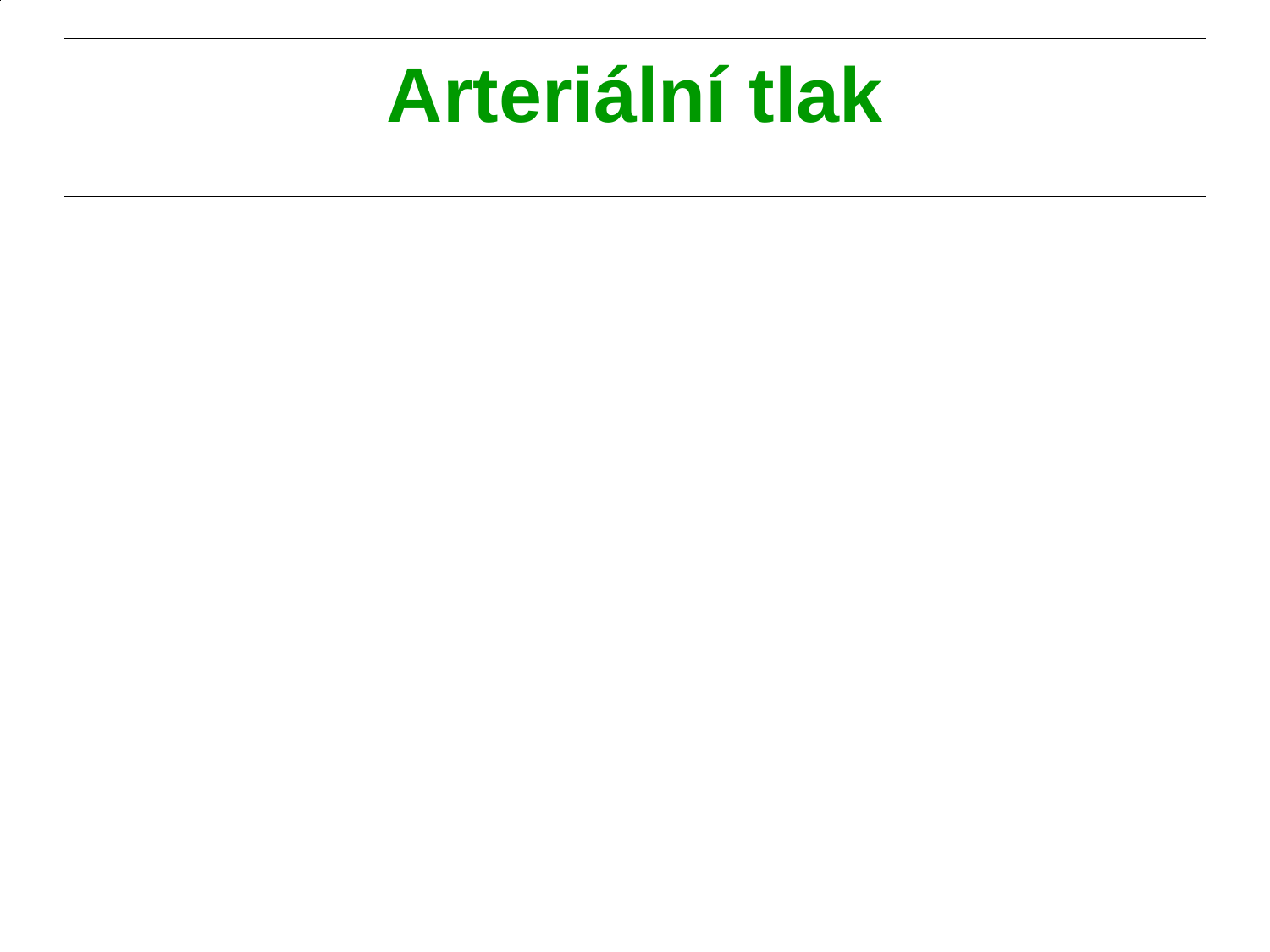

# Arteriální tlak
kdyby nebyly cévy roztažné, krev by skrz periferní tkáně tekla jen v systole
u zdravého člověka je však průtok kapilárami téměř konstantní
systola, diastola, střední tlak, tlaková amplituda